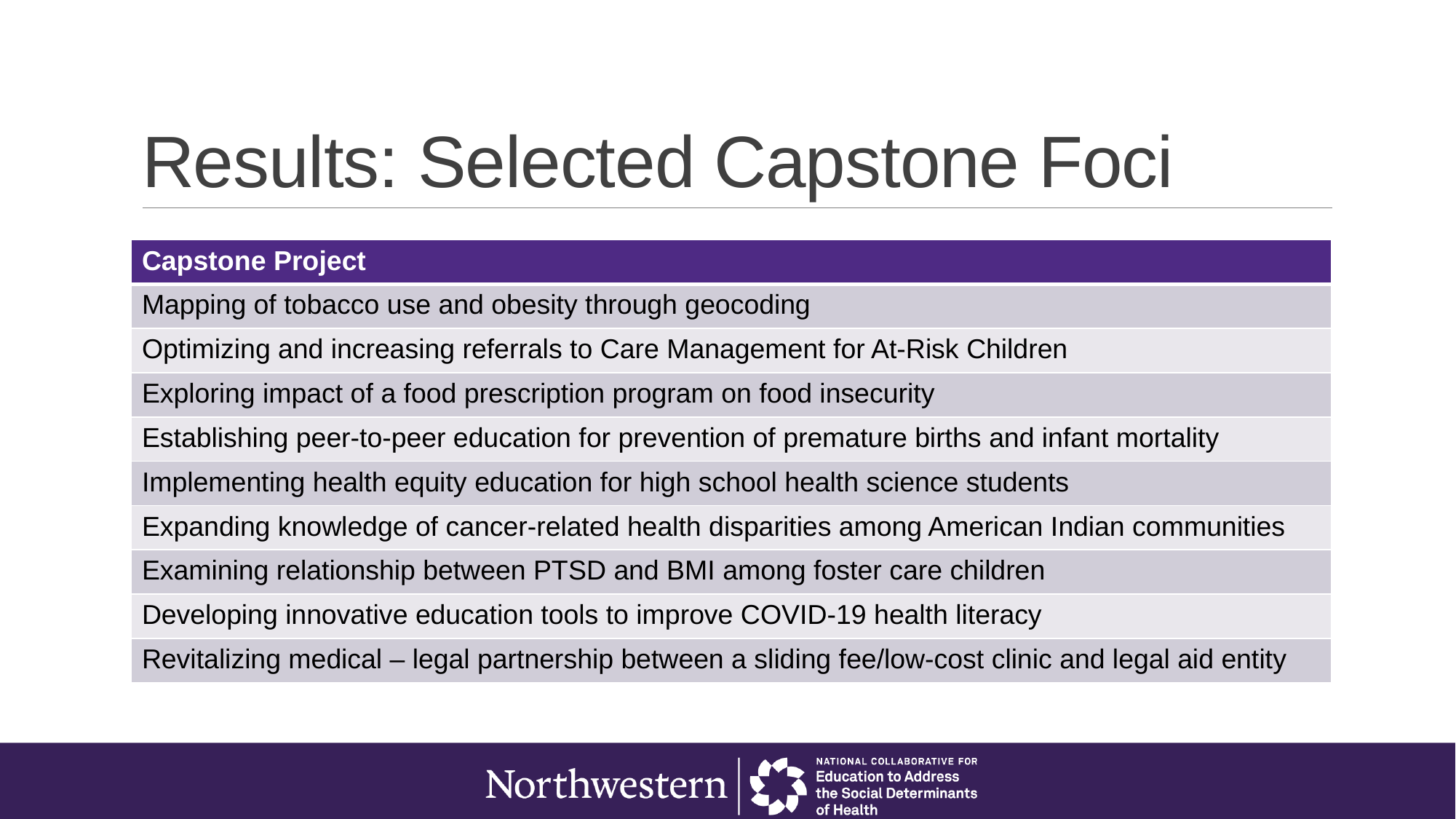

# Results: Selected Capstone Foci
| Capstone Project |
| --- |
| Mapping of tobacco use and obesity through geocoding |
| Optimizing and increasing referrals to Care Management for At-Risk Children |
| Exploring impact of a food prescription program on food insecurity |
| Establishing peer-to-peer education for prevention of premature births and infant mortality |
| Implementing health equity education for high school health science students |
| Expanding knowledge of cancer-related health disparities among American Indian communities |
| Examining relationship between PTSD and BMI among foster care children |
| Developing innovative education tools to improve COVID-19 health literacy |
| Revitalizing medical – legal partnership between a sliding fee/low-cost clinic and legal aid entity |